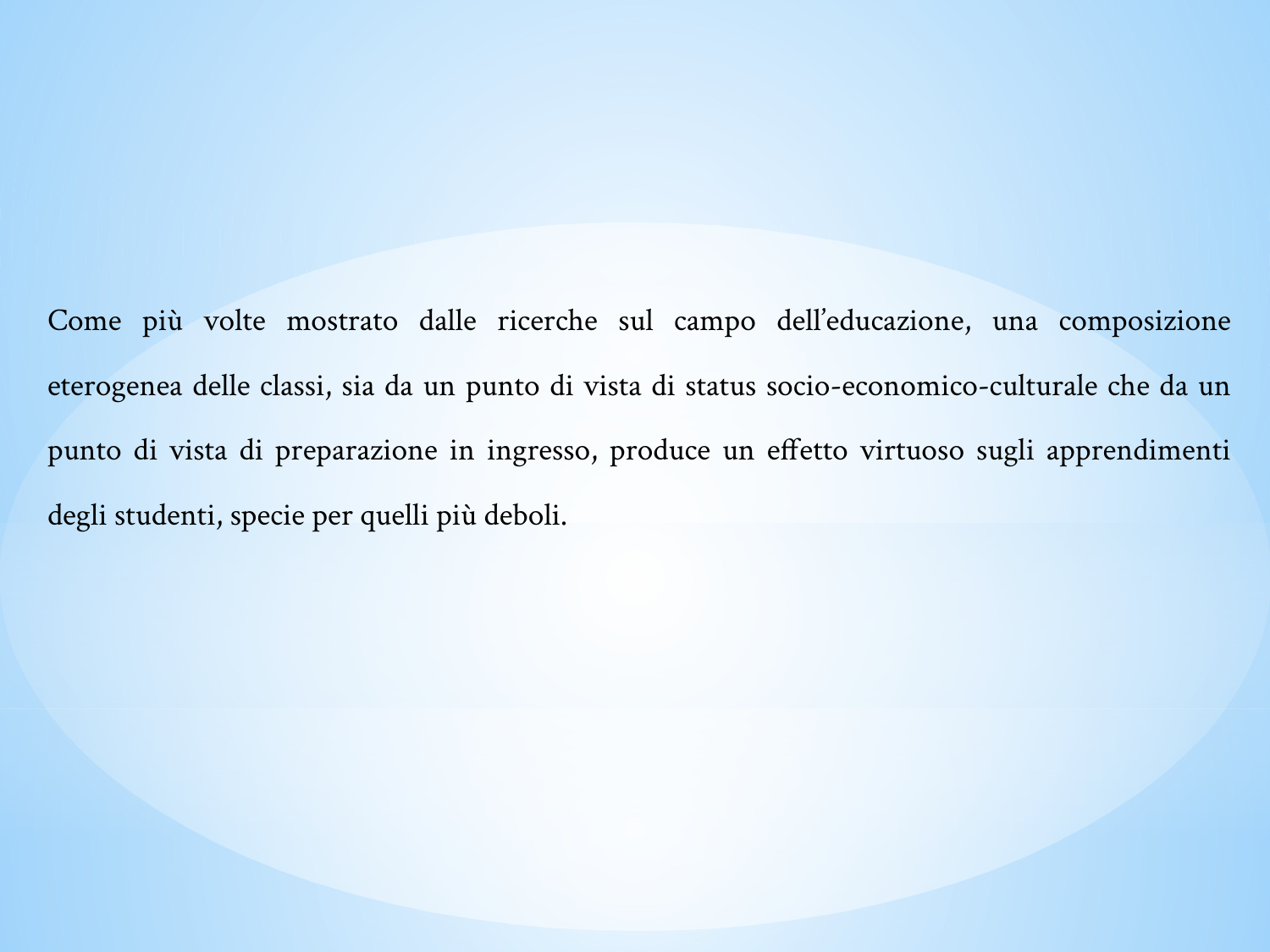

Come più volte mostrato dalle ricerche sul campo dell’educazione, una composizione eterogenea delle classi, sia da un punto di vista di status socio-economico-culturale che da un punto di vista di preparazione in ingresso, produce un effetto virtuoso sugli apprendimenti degli studenti, specie per quelli più deboli.